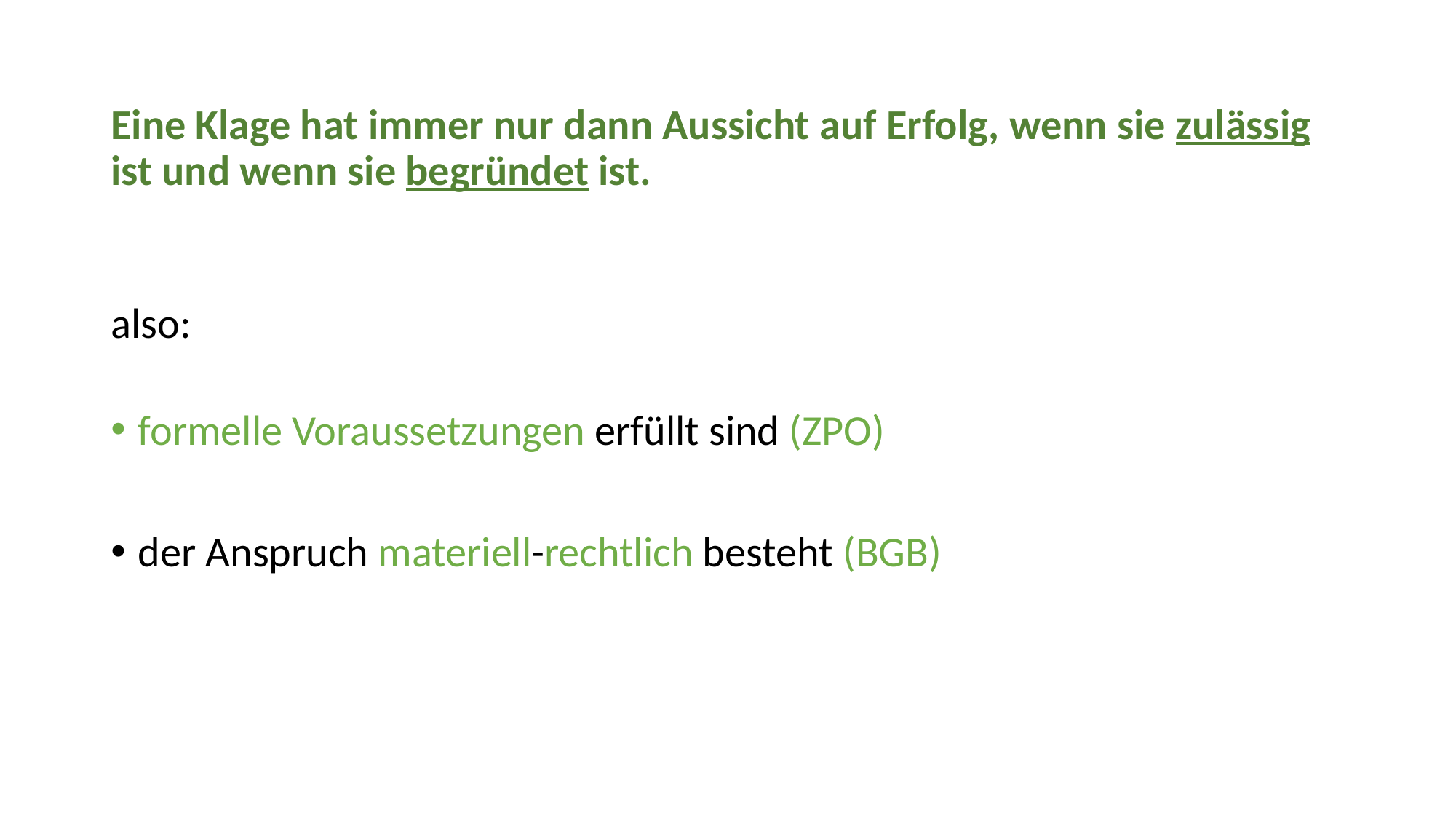

Eine Klage hat immer nur dann Aussicht auf Erfolg, wenn sie zulässig ist und wenn sie begründet ist.
also:
formelle Voraussetzungen erfüllt sind (ZPO)

der Anspruch materiell-rechtlich besteht (BGB)